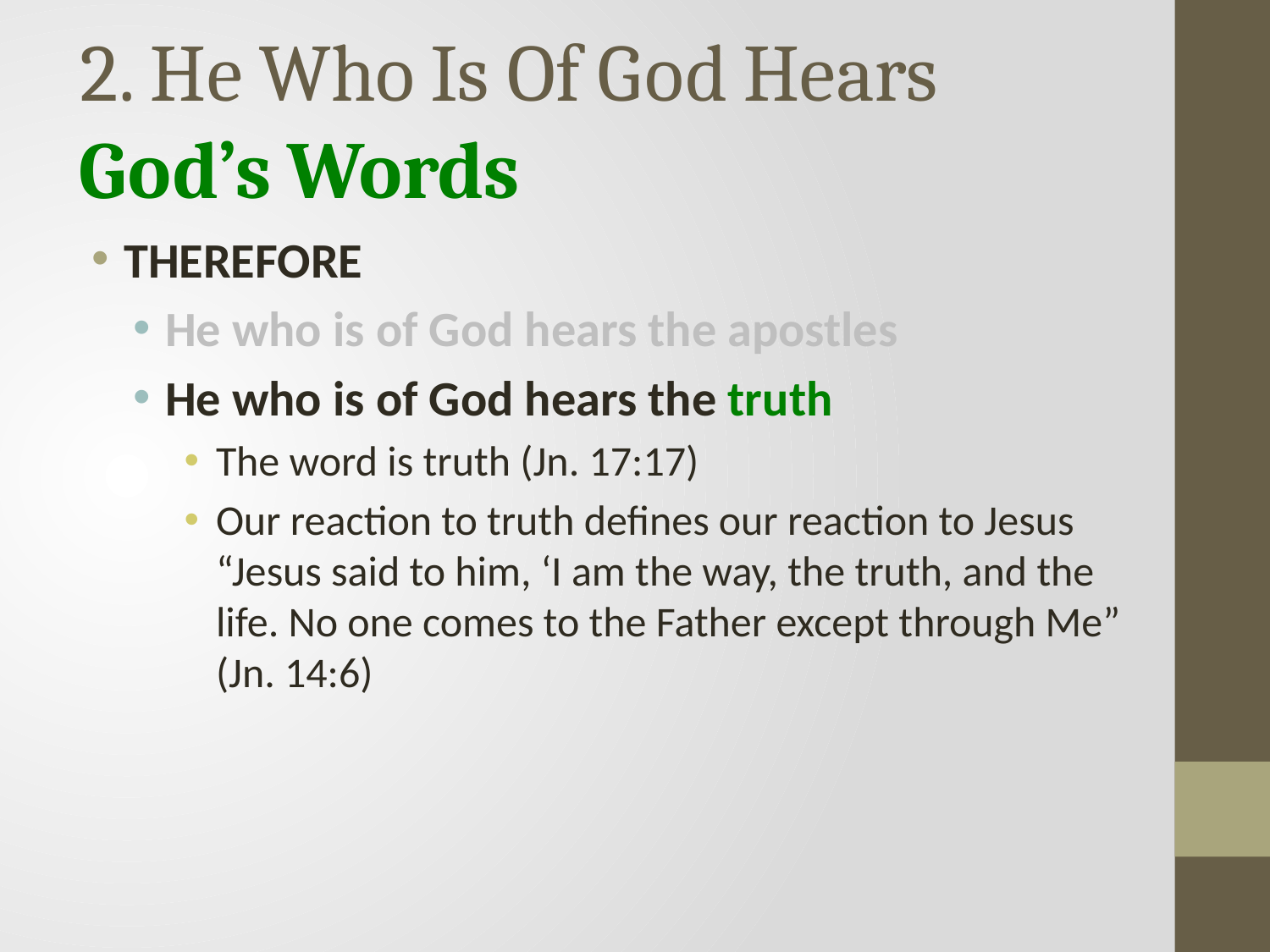

# 2. He Who Is Of God Hears God’s Words
THEREFORE
He who is of God hears the apostles
He who is of God hears the truth
The word is truth (Jn. 17:17)
Our reaction to truth defines our reaction to Jesus “Jesus said to him, ‘I am the way, the truth, and the life. No one comes to the Father except through Me” (Jn. 14:6)